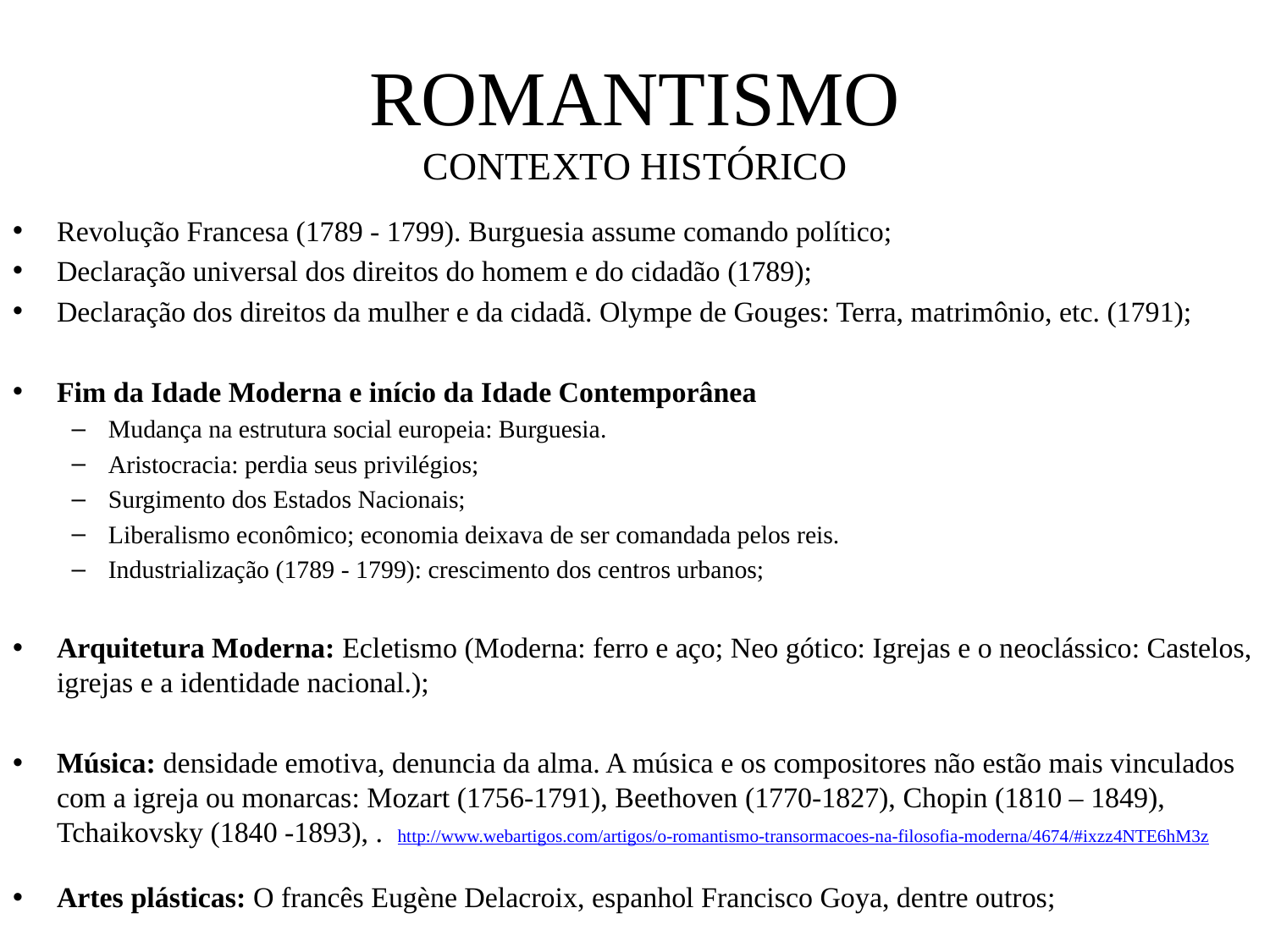

# ROMANTISMO CONTEXTO HISTÓRICO
Revolução Francesa (1789 - 1799). Burguesia assume comando político;
Declaração universal dos direitos do homem e do cidadão (1789);
Declaração dos direitos da mulher e da cidadã. Olympe de Gouges: Terra, matrimônio, etc. (1791);

Fim da Idade Moderna e início da Idade Contemporânea
Mudança na estrutura social europeia: Burguesia.
Aristocracia: perdia seus privilégios;
Surgimento dos Estados Nacionais;
Liberalismo econômico; economia deixava de ser comandada pelos reis.
Industrialização (1789 - 1799): crescimento dos centros urbanos;

Arquitetura Moderna: Ecletismo (Moderna: ferro e aço; Neo gótico: Igrejas e o neoclássico: Castelos, igrejas e a identidade nacional.);

Música: densidade emotiva, denuncia da alma. A música e os compositores não estão mais vinculados com a igreja ou monarcas: Mozart (1756-1791), Beethoven (1770-1827), Chopin (1810 – 1849), Tchaikovsky (1840 -1893), .  http://www.webartigos.com/artigos/o-romantismo-transormacoes-na-filosofia-moderna/4674/#ixzz4NTE6hM3z

Artes plásticas: O francês Eugène Delacroix, espanhol Francisco Goya, dentre outros;